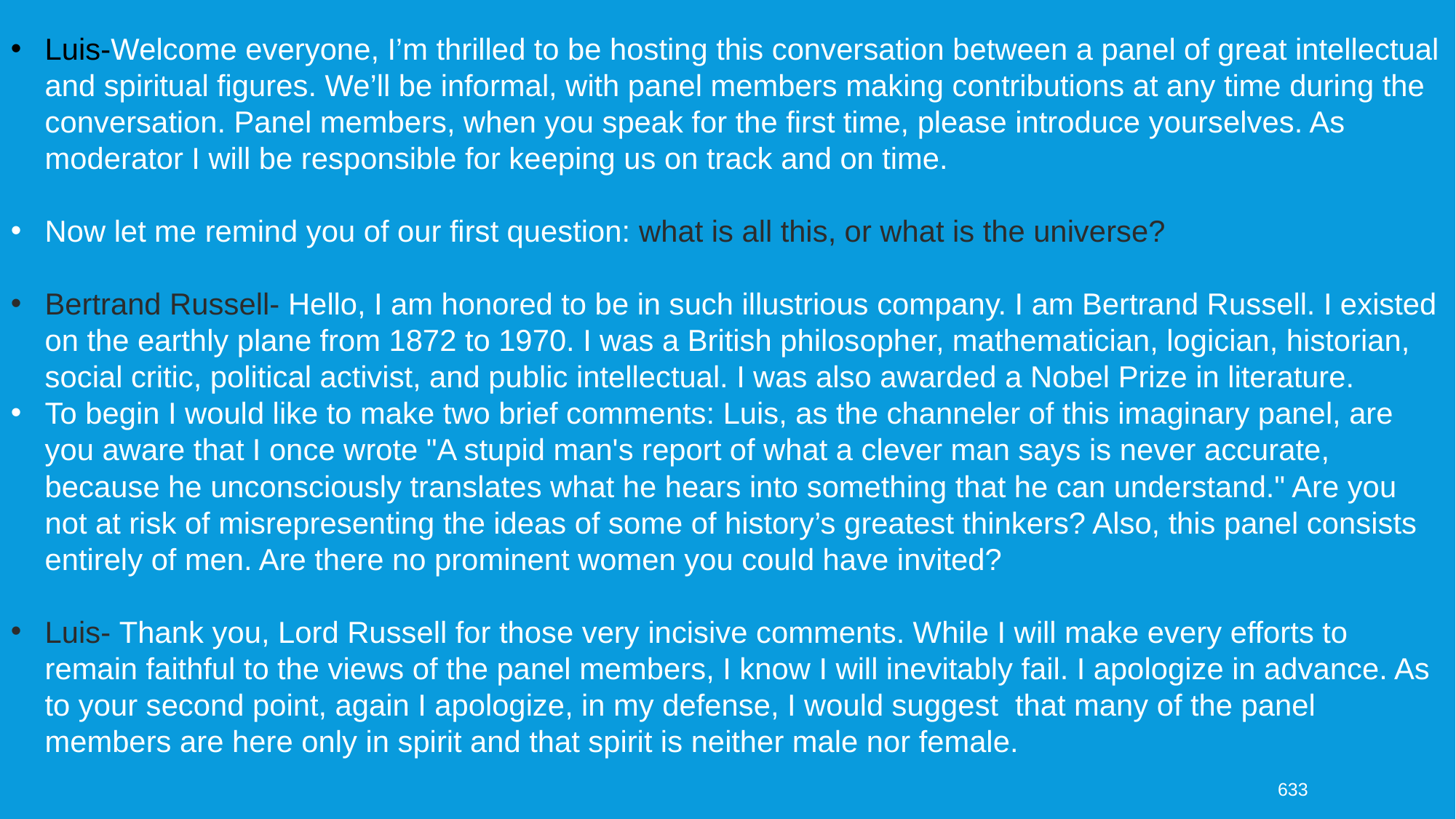

Luis-Welcome everyone, I’m thrilled to be hosting this conversation between a panel of great intellectual and spiritual figures. We’ll be informal, with panel members making contributions at any time during the conversation. Panel members, when you speak for the first time, please introduce yourselves. As moderator I will be responsible for keeping us on track and on time.

Now let me remind you of our first question: what is all this, or what is the universe?

Bertrand Russell- Hello, I am honored to be in such illustrious company. I am Bertrand Russell. I existed on the earthly plane from 1872 to 1970. I was a British philosopher, mathematician, logician, historian, social critic, political activist, and public intellectual. I was also awarded a Nobel Prize in literature.
To begin I would like to make two brief comments: Luis, as the channeler of this imaginary panel, are you aware that I once wrote "A stupid man's report of what a clever man says is never accurate, because he unconsciously translates what he hears into something that he can understand." Are you not at risk of misrepresenting the ideas of some of history’s greatest thinkers? Also, this panel consists entirely of men. Are there no prominent women you could have invited?

Luis- Thank you, Lord Russell for those very incisive comments. While I will make every efforts to remain faithful to the views of the panel members, I know I will inevitably fail. I apologize in advance. As to your second point, again I apologize, in my defense, I would suggest  that many of the panel members are here only in spirit and that spirit is neither male nor female.

633